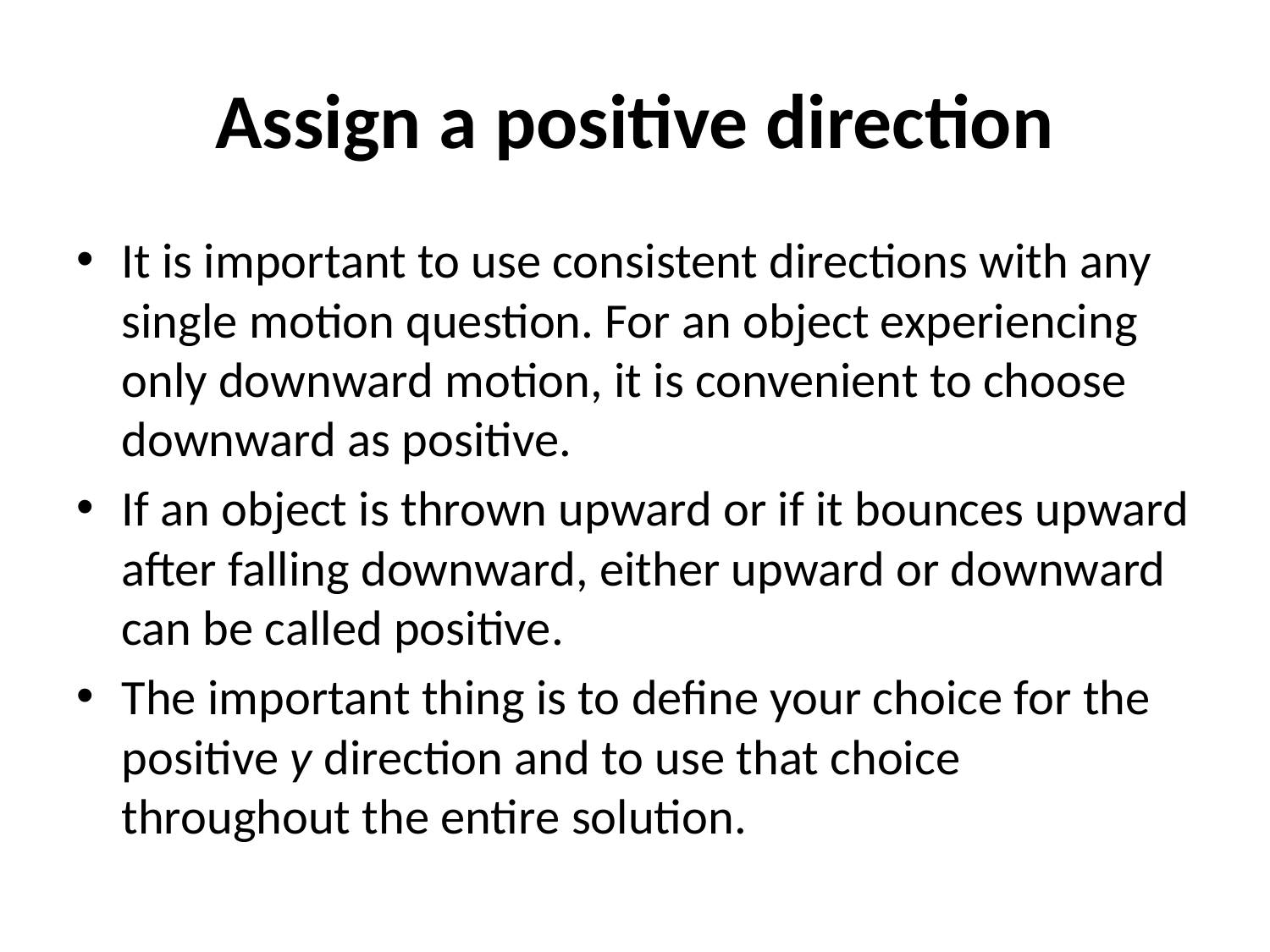

# Assign a positive direction
It is important to use consistent directions with any single motion question. For an object experiencing only downward motion, it is convenient to choose downward as positive.
If an object is thrown upward or if it bounces upward after falling downward, either upward or downward can be called positive.
The important thing is to define your choice for the positive y direction and to use that choice throughout the entire solution.